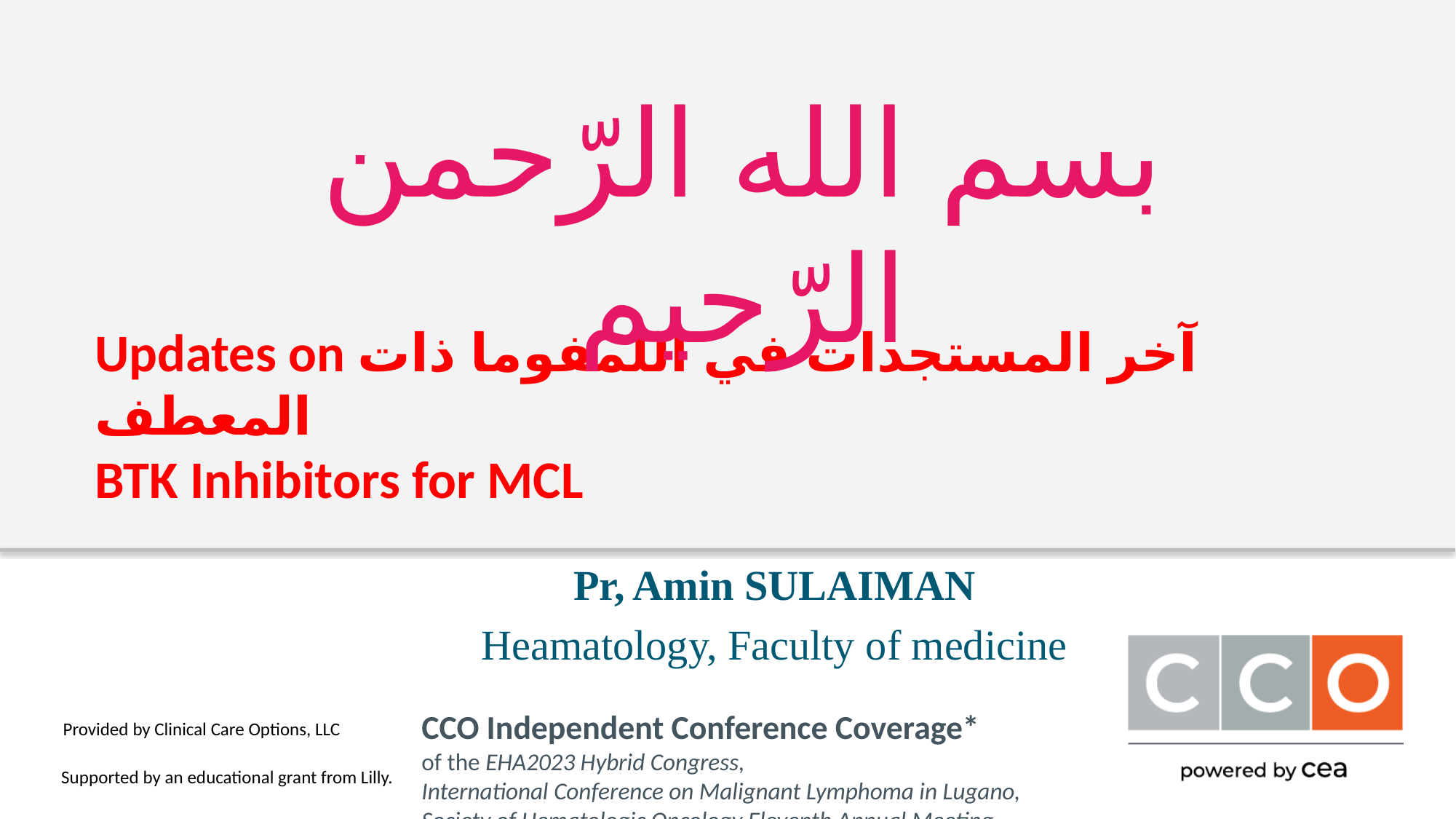

بسم الله الرّحمن الرّحيم
# Updates on آخر المستجدات في اللمفوما ذات المعطف BTK Inhibitors for MCL
Pr, Amin SULAIMAN
Heamatology, Faculty of medicine
CCO Independent Conference Coverage*
of the EHA2023 Hybrid Congress,
International Conference on Malignant Lymphoma in Lugano,
Society of Hematologic Oncology Eleventh Annual Meeting,
and ESMO Congress
Provided by Clinical Care Options, LLC
Supported by an educational grant from Lilly.